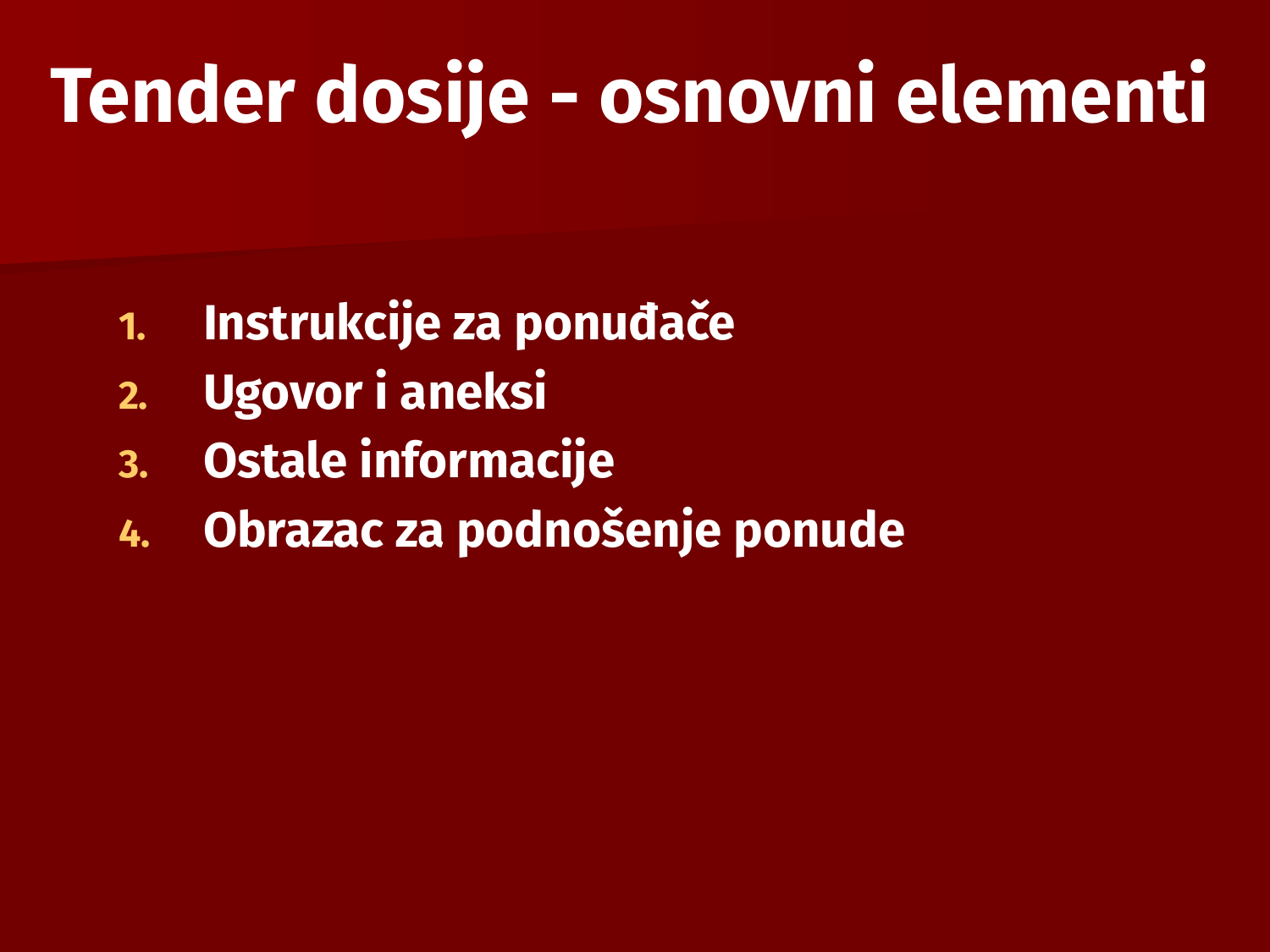

# Tender dosije - osnovni elementi
Instrukcije za ponuđače
Ugovor i aneksi
Ostale informacije
Obrazac za podnošenje ponude